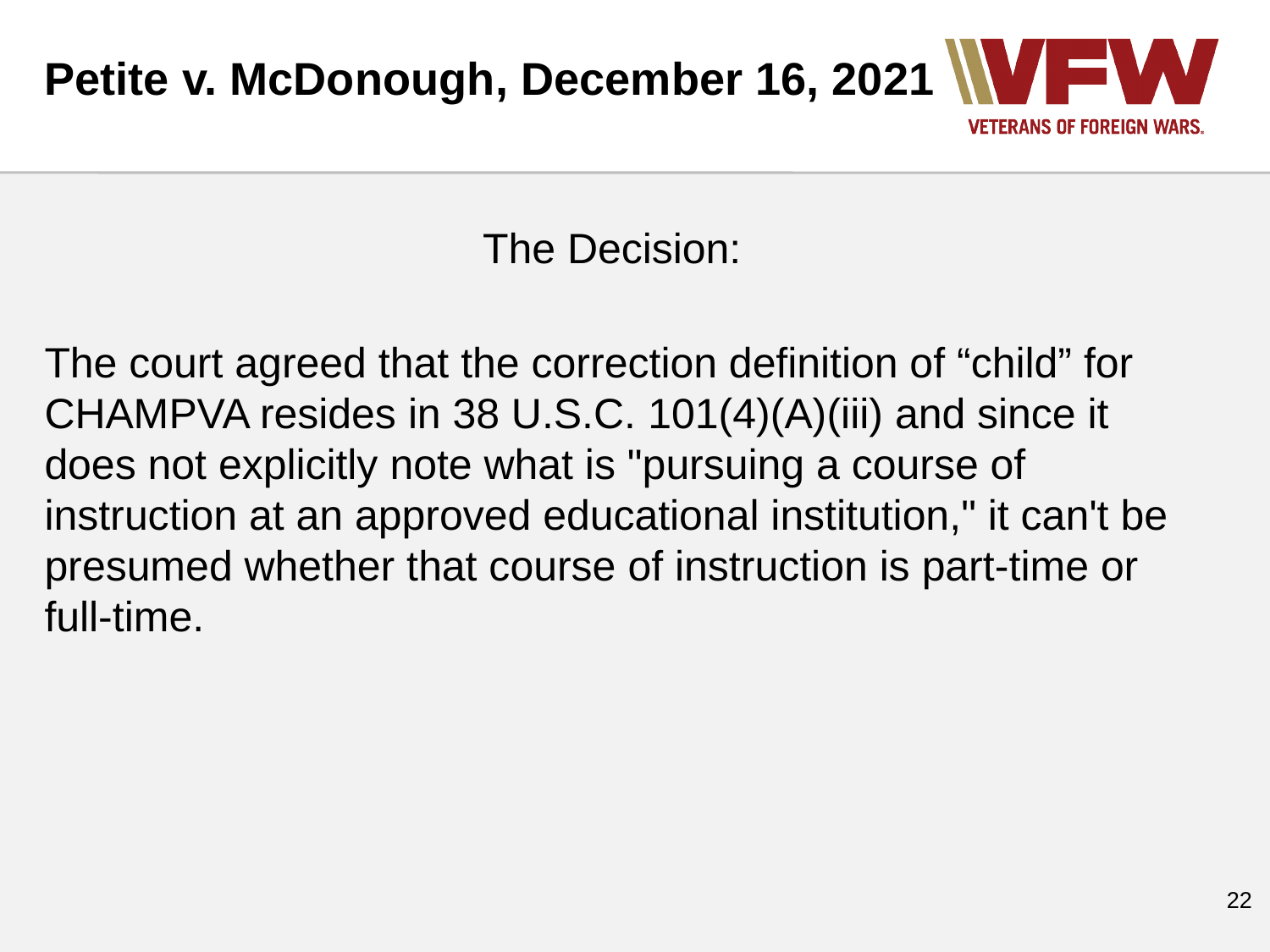

Petite v. McDonough, December 16, 2021
The Decision:

The court agreed that the correction definition of “child” for CHAMPVA resides in 38 U.S.C. 101(4)(A)(iii) and since it does not explicitly note what is "pursuing a course of instruction at an approved educational institution," it can't be presumed whether that course of instruction is part-time or full-time.

22